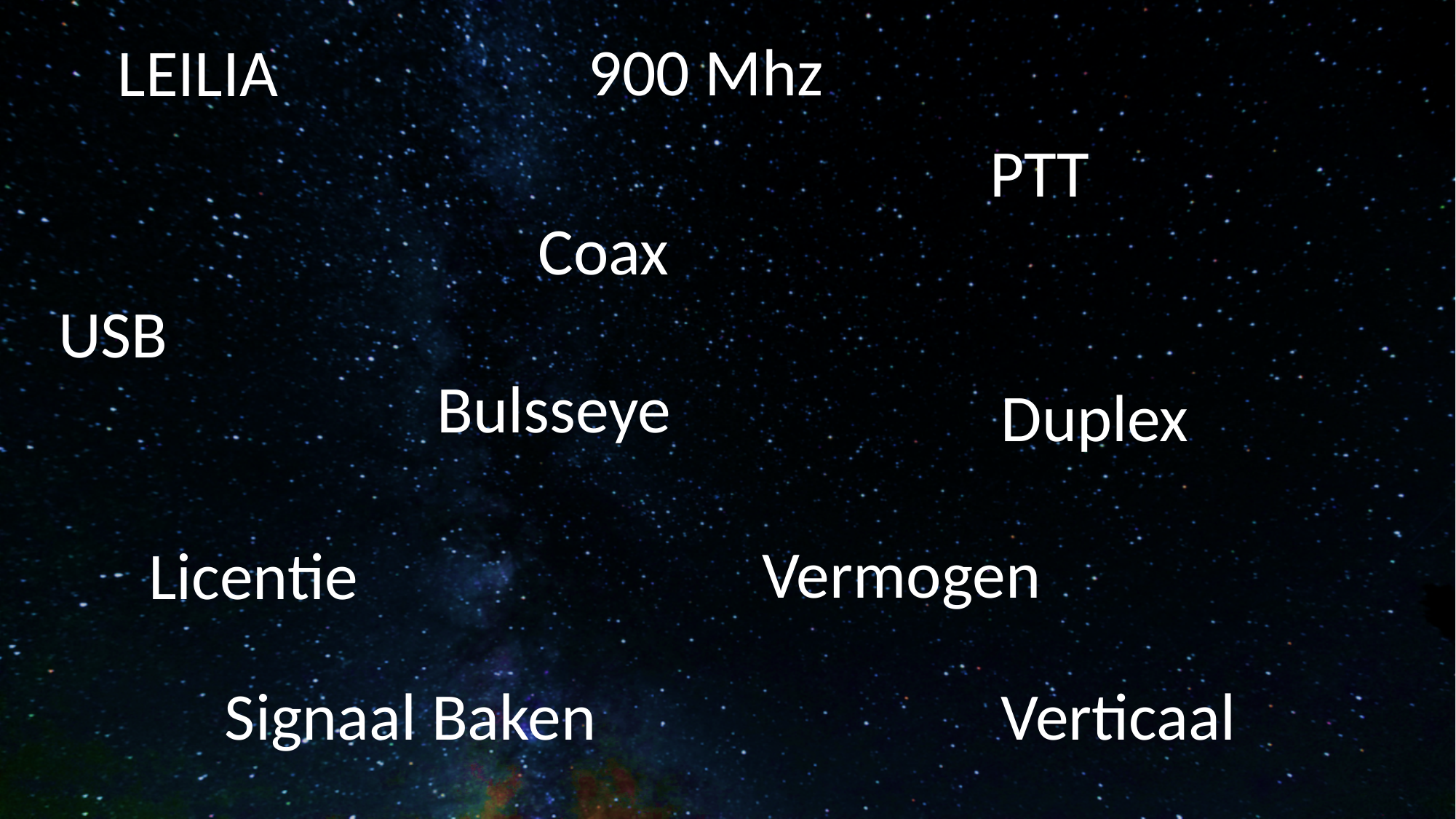

900 Mhz
LEILIA
PTT
Coax
USB
Bulsseye
Duplex
Vermogen
Licentie
Verticaal
Signaal Baken